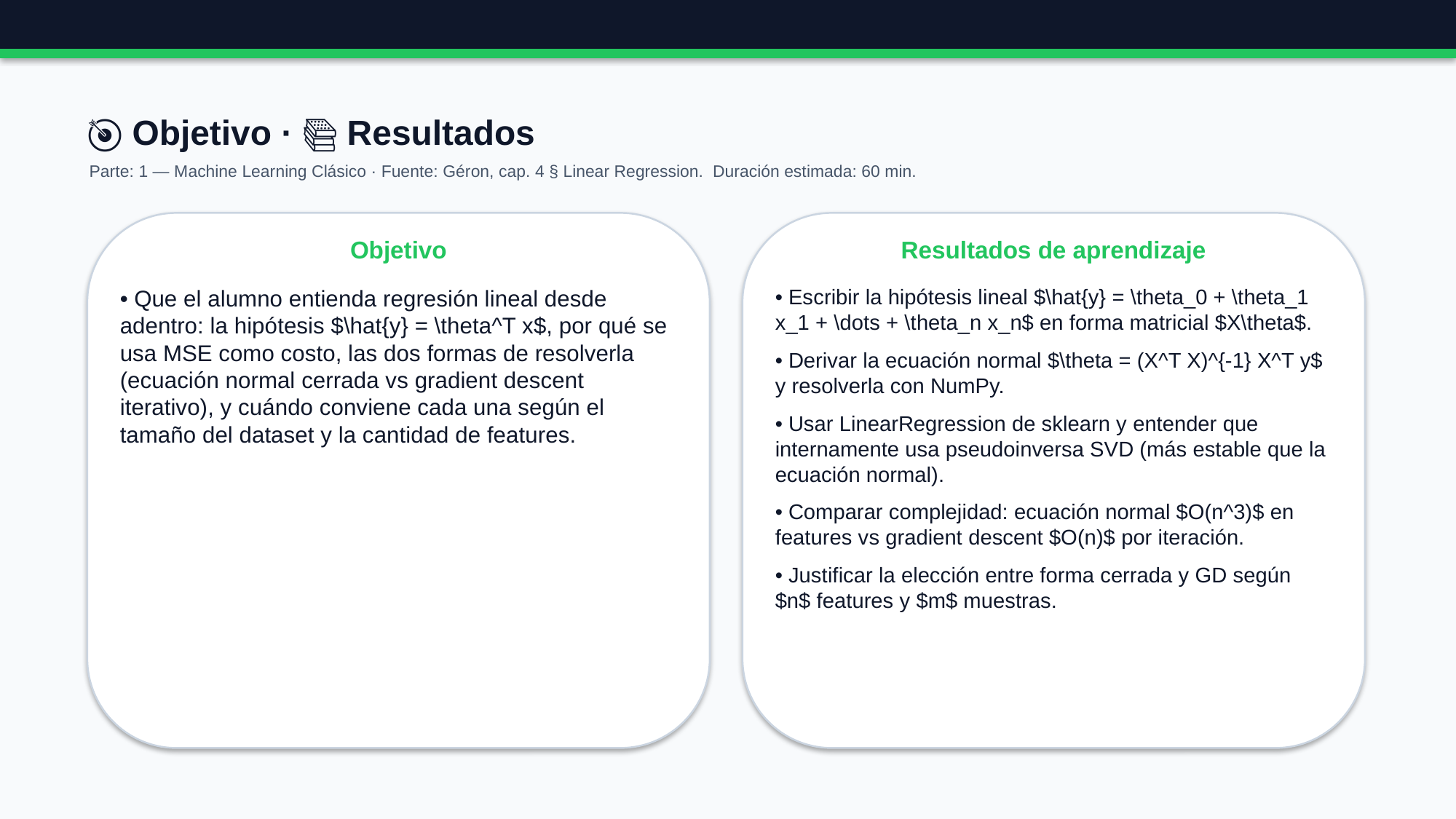

🎯 Objetivo · 📚 Resultados
Parte: 1 — Machine Learning Clásico · Fuente: Géron, cap. 4 § Linear Regression.  Duración estimada: 60 min.

Objetivo
Resultados de aprendizaje
• Que el alumno entienda regresión lineal desde adentro: la hipótesis $\hat{y} = \theta^T x$, por qué se usa MSE como costo, las dos formas de resolverla (ecuación normal cerrada vs gradient descent iterativo), y cuándo conviene cada una según el tamaño del dataset y la cantidad de features.
• Escribir la hipótesis lineal $\hat{y} = \theta_0 + \theta_1 x_1 + \dots + \theta_n x_n$ en forma matricial $X\theta$.
• Derivar la ecuación normal $\theta = (X^T X)^{-1} X^T y$ y resolverla con NumPy.
• Usar LinearRegression de sklearn y entender que internamente usa pseudoinversa SVD (más estable que la ecuación normal).
• Comparar complejidad: ecuación normal $O(n^3)$ en features vs gradient descent $O(n)$ por iteración.
• Justificar la elección entre forma cerrada y GD según $n$ features y $m$ muestras.